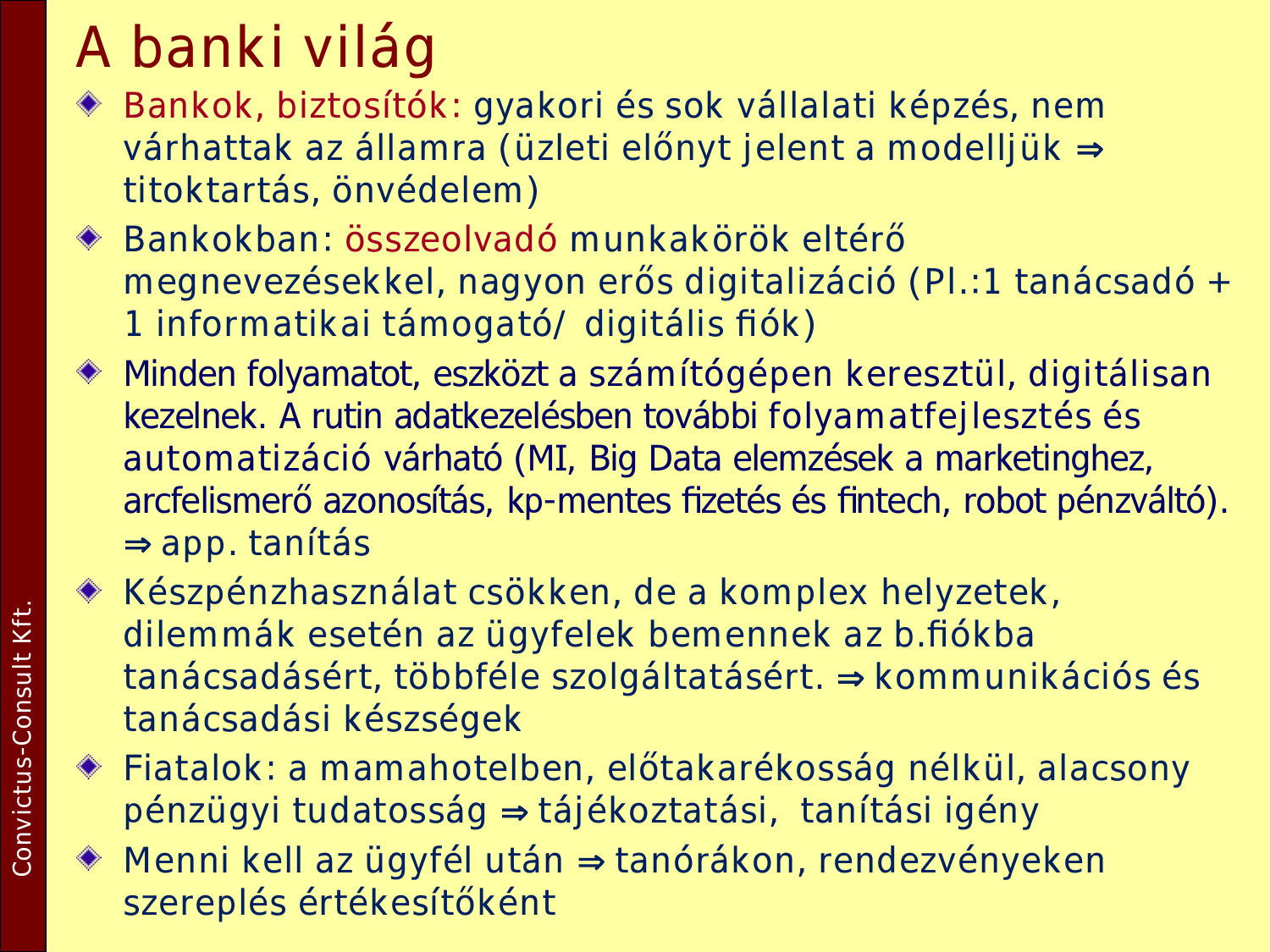

# A banki világ
Bankok, biztosítók: gyakori és sok vállalati képzés, nem várhattak az államra (üzleti előnyt jelent a modelljük ⇒ titoktartás, önvédelem)
Bankokban: összeolvadó munkakörök eltérő megnevezésekkel, nagyon erős digitalizáció (Pl.:1 tanácsadó + 1 informatikai támogató/ digitális fiók)
Minden folyamatot, eszközt a számítógépen keresztül, digitálisan kezelnek. A rutin adatkezelésben további folyamatfejlesztés és automatizáció várható (MI, Big Data elemzések a marketinghez, arcfelismerő azonosítás, kp-mentes fizetés és fintech, robot pénzváltó). ⇒ app. tanítás
Készpénzhasználat csökken, de a komplex helyzetek, dilemmák esetén az ügyfelek bemennek az b.fiókba tanácsadásért, többféle szolgáltatásért. ⇒ kommunikációs és tanácsadási készségek
Fiatalok: a mamahotelben, előtakarékosság nélkül, alacsony pénzügyi tudatosság ⇒ tájékoztatási,  tanítási igény
Menni kell az ügyfél után ⇒ tanórákon, rendezvényeken szereplés értékesítőként